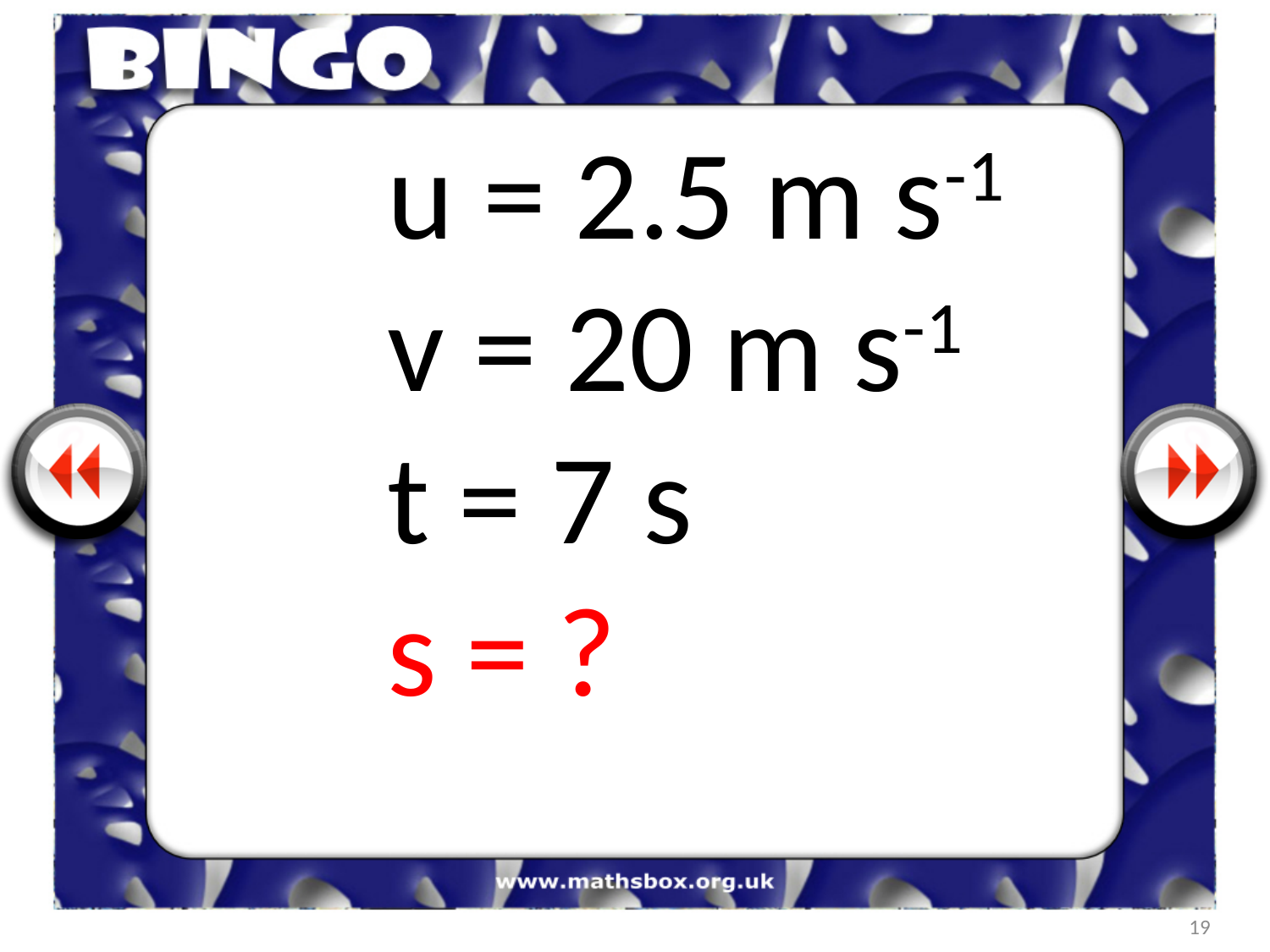

u = 2.5 m s-1
v = 20 m s-1
t = 7 s
s = ?
19